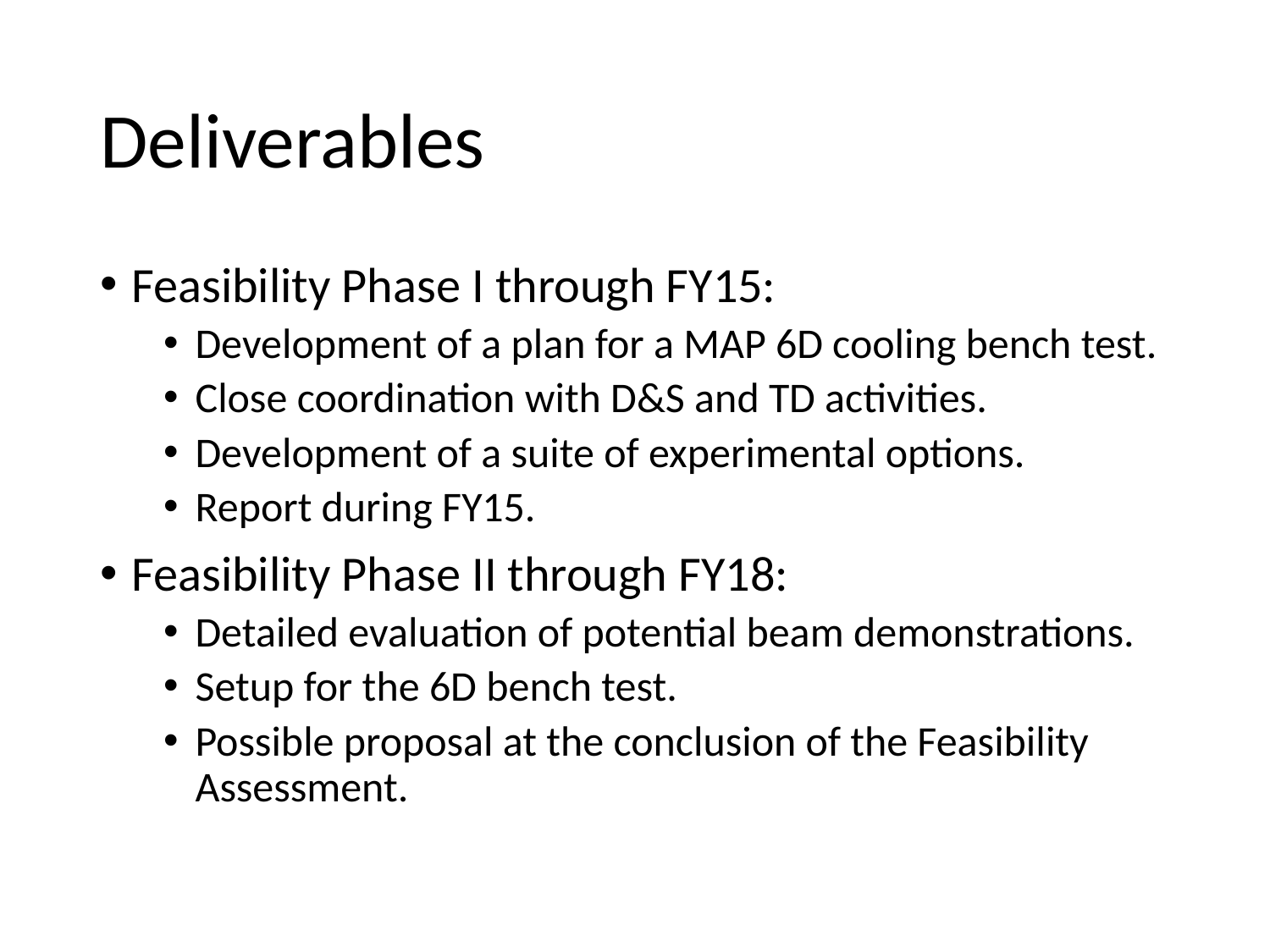

# Deliverables
Feasibility Phase I through FY15:
Development of a plan for a MAP 6D cooling bench test.
Close coordination with D&S and TD activities.
Development of a suite of experimental options.
Report during FY15.
Feasibility Phase II through FY18:
Detailed evaluation of potential beam demonstrations.
Setup for the 6D bench test.
Possible proposal at the conclusion of the Feasibility Assessment.